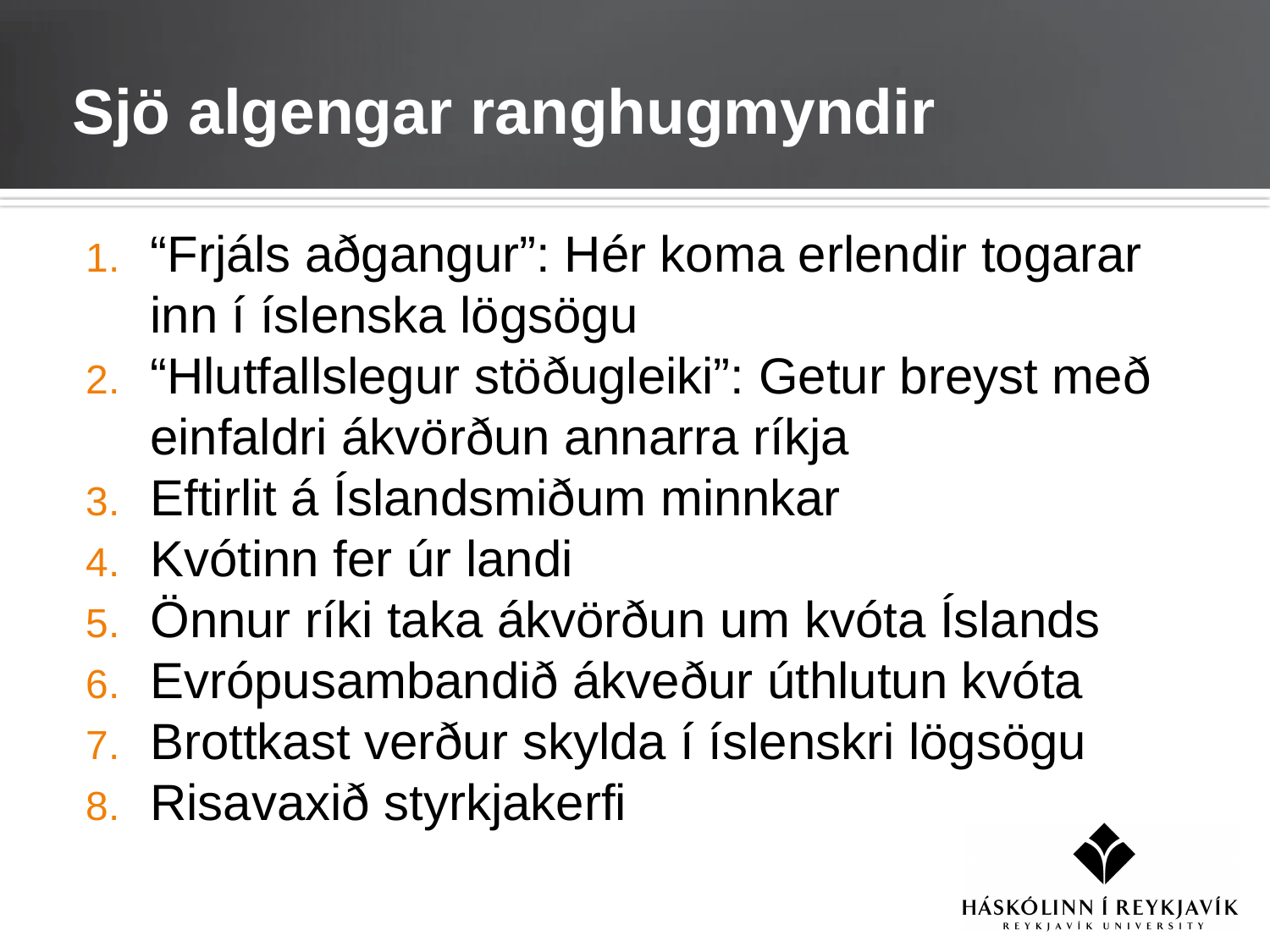

# Sjö algengar ranghugmyndir
“Frjáls aðgangur”: Hér koma erlendir togarar inn í íslenska lögsögu
“Hlutfallslegur stöðugleiki”: Getur breyst með einfaldri ákvörðun annarra ríkja
Eftirlit á Íslandsmiðum minnkar
Kvótinn fer úr landi
Önnur ríki taka ákvörðun um kvóta Íslands
Evrópusambandið ákveður úthlutun kvóta
Brottkast verður skylda í íslenskri lögsögu
Risavaxið styrkjakerfi